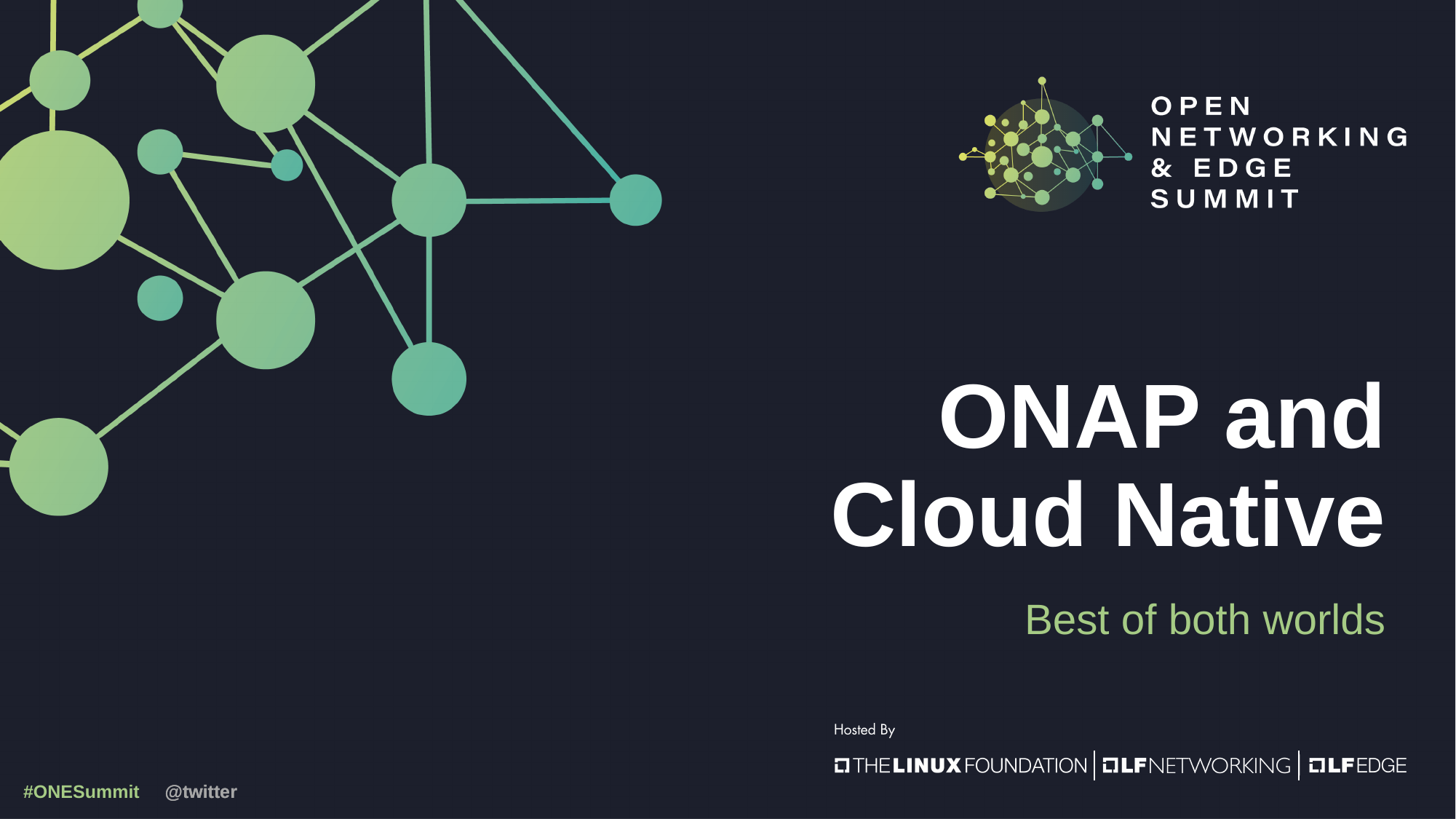

# ONAP and Cloud Native
Best of both worlds
@twitter